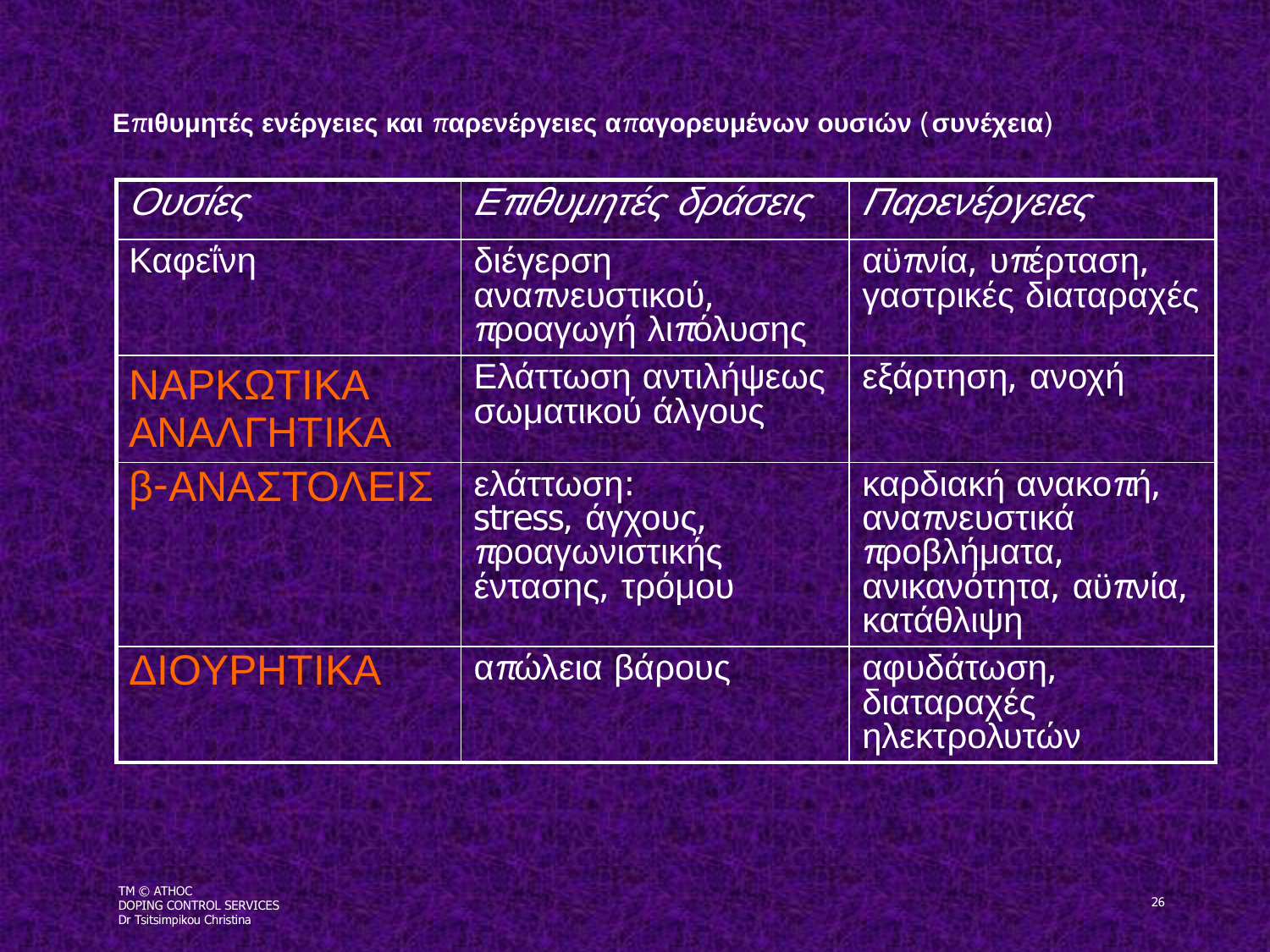

# Επιθυμητές ενέργειες και παρενέργειες απαγορευμένων ουσιών (συνέχεια)
| Ουσίες | Επιθυμητές δράσεις | Παρενέργειες |
| --- | --- | --- |
| Καφεΐνη | διέγερση αναπνευστικού, προαγωγή λιπόλυσης | αϋπνία, υπέρταση, γαστρικές διαταραχές |
| ΝΑΡΚΩΤΙΚΑ ΑΝΑΛΓΗΤΙΚΑ | Ελάττωση αντιλήψεως σωματικού άλγους | εξάρτηση, ανοχή |
| β-ΑΝΑΣΤΟΛΕΙΣ | ελάττωση: stress, άγχους, προαγωνιστικής έντασης, τρόμου | καρδιακή ανακοπή, αναπνευστικά προβλήματα, ανικανότητα, αϋπνία, κατάθλιψη |
| ΔΙΟΥΡΗΤΙΚΑ | απώλεια βάρους | αφυδάτωση, διαταραχές ηλεκτρολυτών |